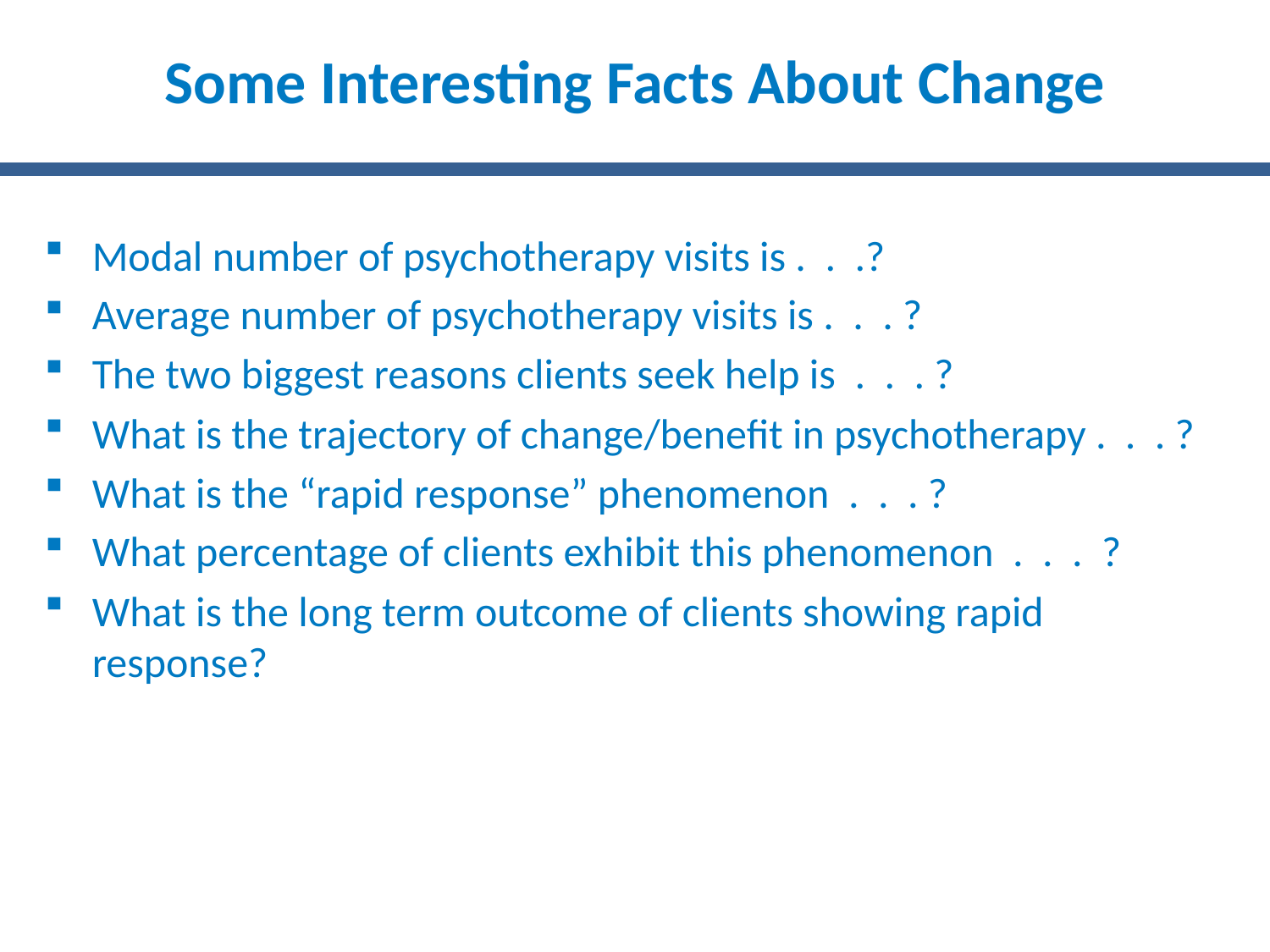

# Some Interesting Facts About Change
Modal number of psychotherapy visits is .  .  .?
Average number of psychotherapy visits is .  .  . ?
The two biggest reasons clients seek help is  .  .  . ?
What is the trajectory of change/benefit in psychotherapy .  .  . ?
What is the “rapid response” phenomenon  .  .  . ?
What percentage of clients exhibit this phenomenon  .  .  .  ?
What is the long term outcome of clients showing rapid response?